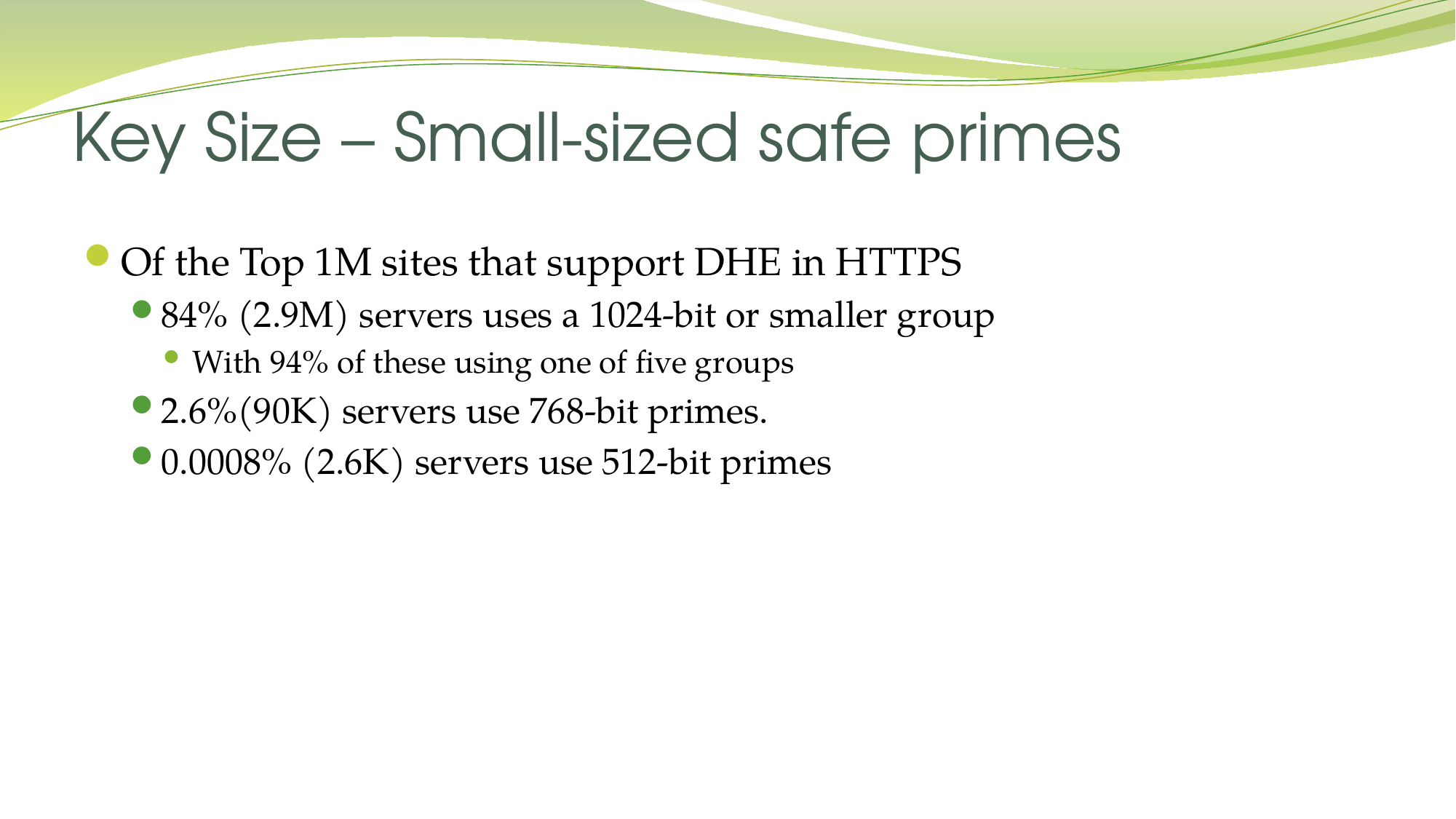

# Key Size – Small-sized safe primes
Of the Top 1M sites that support DHE in HTTPS
84% (2.9M) servers uses a 1024-bit or smaller group
With 94% of these using one of five groups
2.6%(90K) servers use 768-bit primes.
0.0008% (2.6K) servers use 512-bit primes